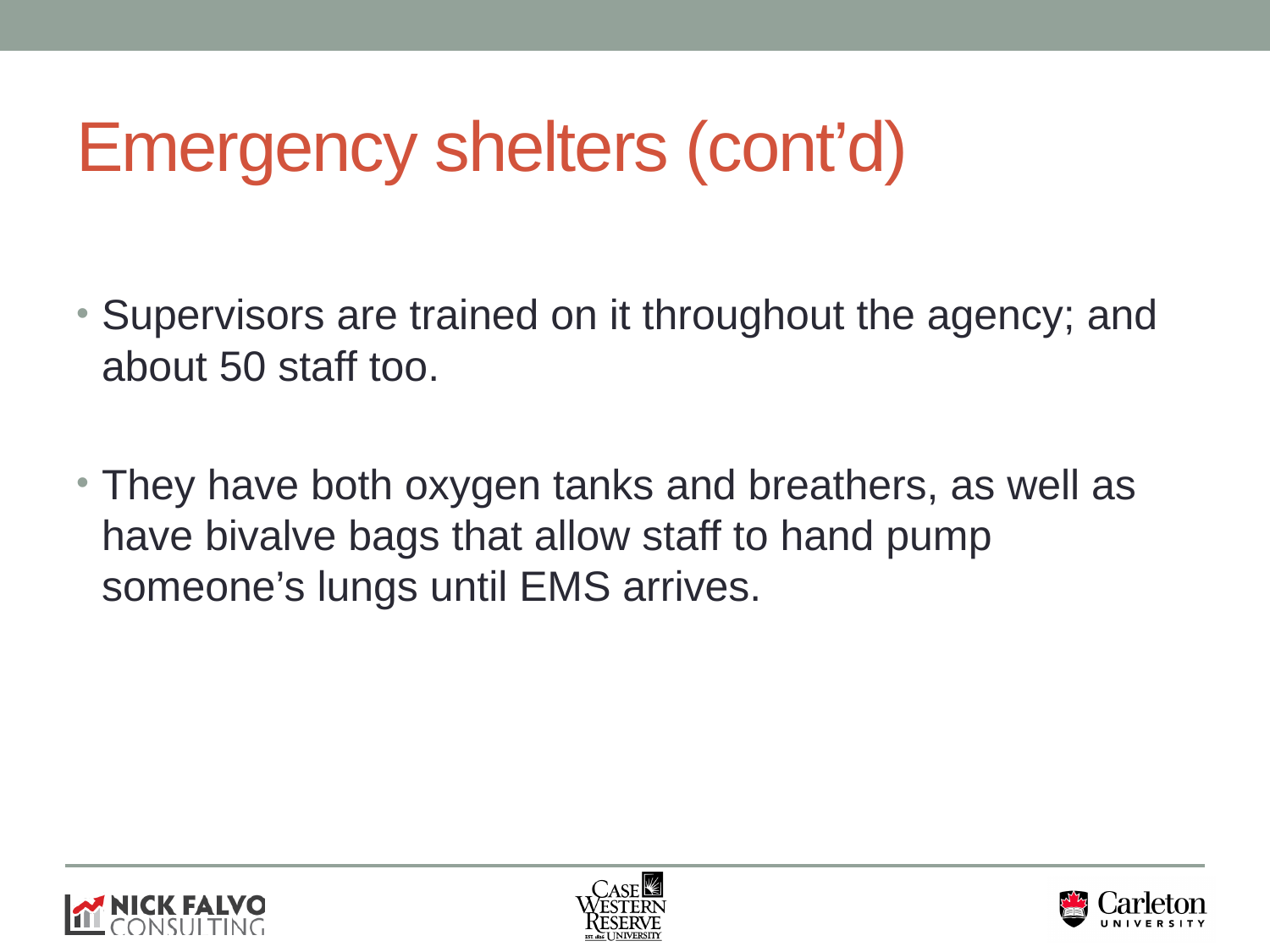

# Emergency shelters (cont’d)

Supervisors are trained on it throughout the agency; and about 50 staff too.

They have both oxygen tanks and breathers, as well as have bivalve bags that allow staff to hand pump someone’s lungs until EMS arrives.